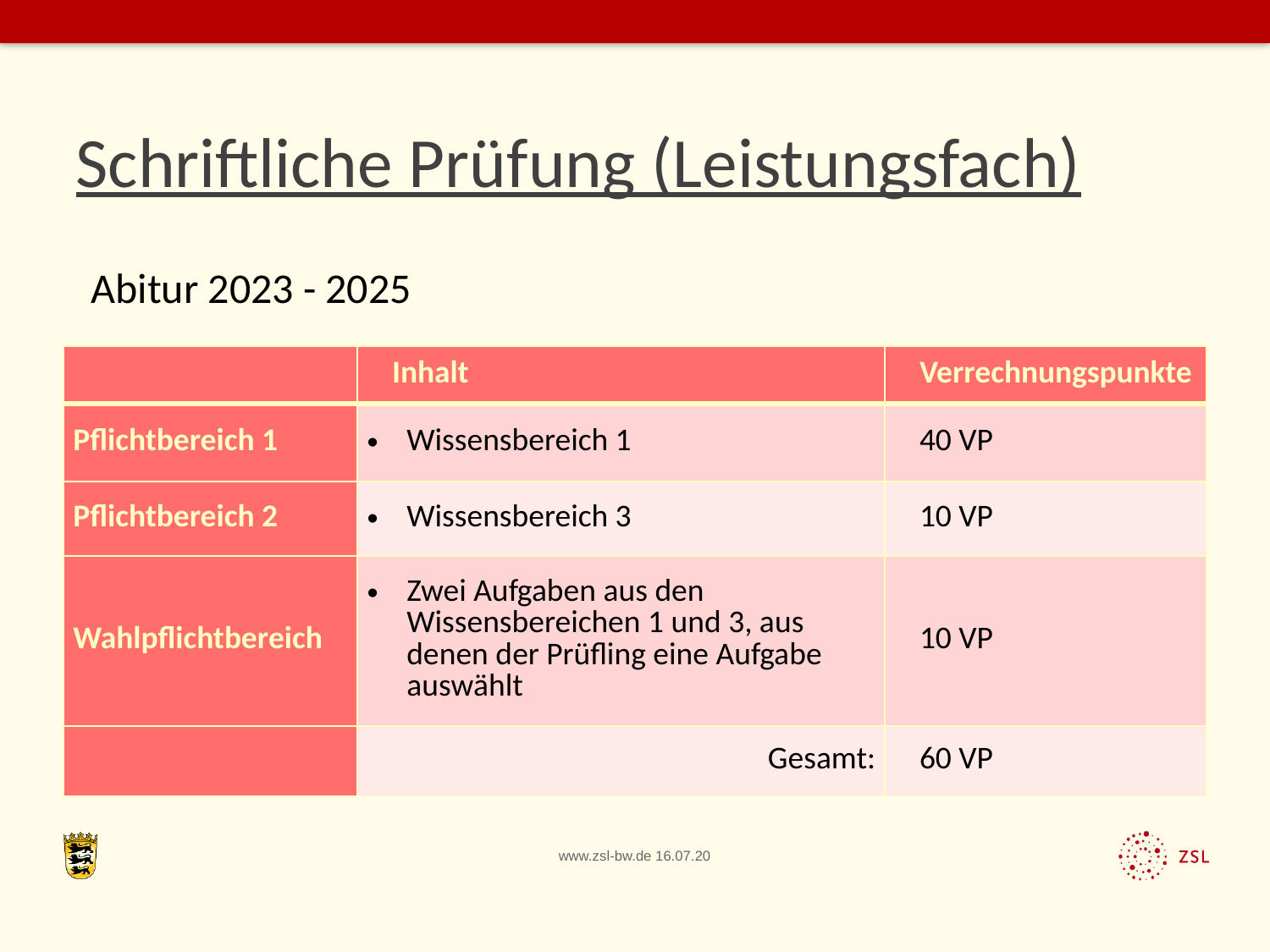

# Schriftliche Prüfung (Leistungsfach)
Abitur 2023 - 2025
|  | Inhalt | Verrechnungspunkte |
| --- | --- | --- |
| Pflichtbereich 1 | Wissensbereich 1 | 40 VP |
| Pflichtbereich 2 | Wissensbereich 3 | 10 VP |
| Wahlpflichtbereich | Zwei Aufgaben aus den Wissensbereichen 1 und 3, aus denen der Prüfling eine Aufgabe auswählt | 10 VP |
|  | Gesamt: | 60 VP |